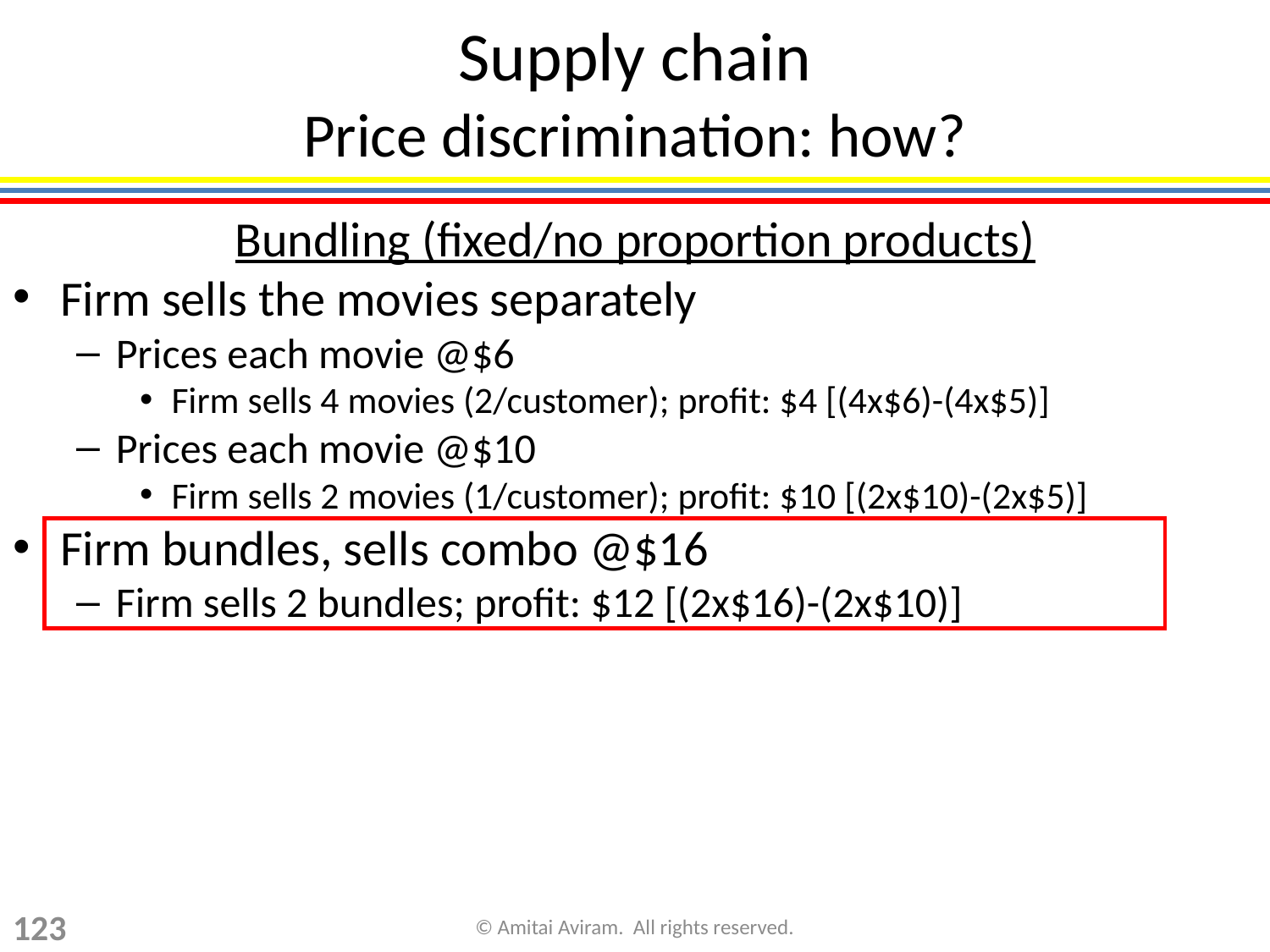

# Supply chain Price discrimination: how?
Bundling (fixed/no proportion products)
Firm sells the movies separately
Prices each movie @$6
Firm sells 4 movies (2/customer); profit: $4 [(4x$6)-(4x$5)]
Prices each movie @$10
Firm sells 2 movies (1/customer); profit: $10 [(2x$10)-(2x$5)]
Firm bundles, sells combo @$16
Firm sells 2 bundles; profit: $12 [(2x$16)-(2x$10)]

123
© Amitai Aviram.  All rights reserved.